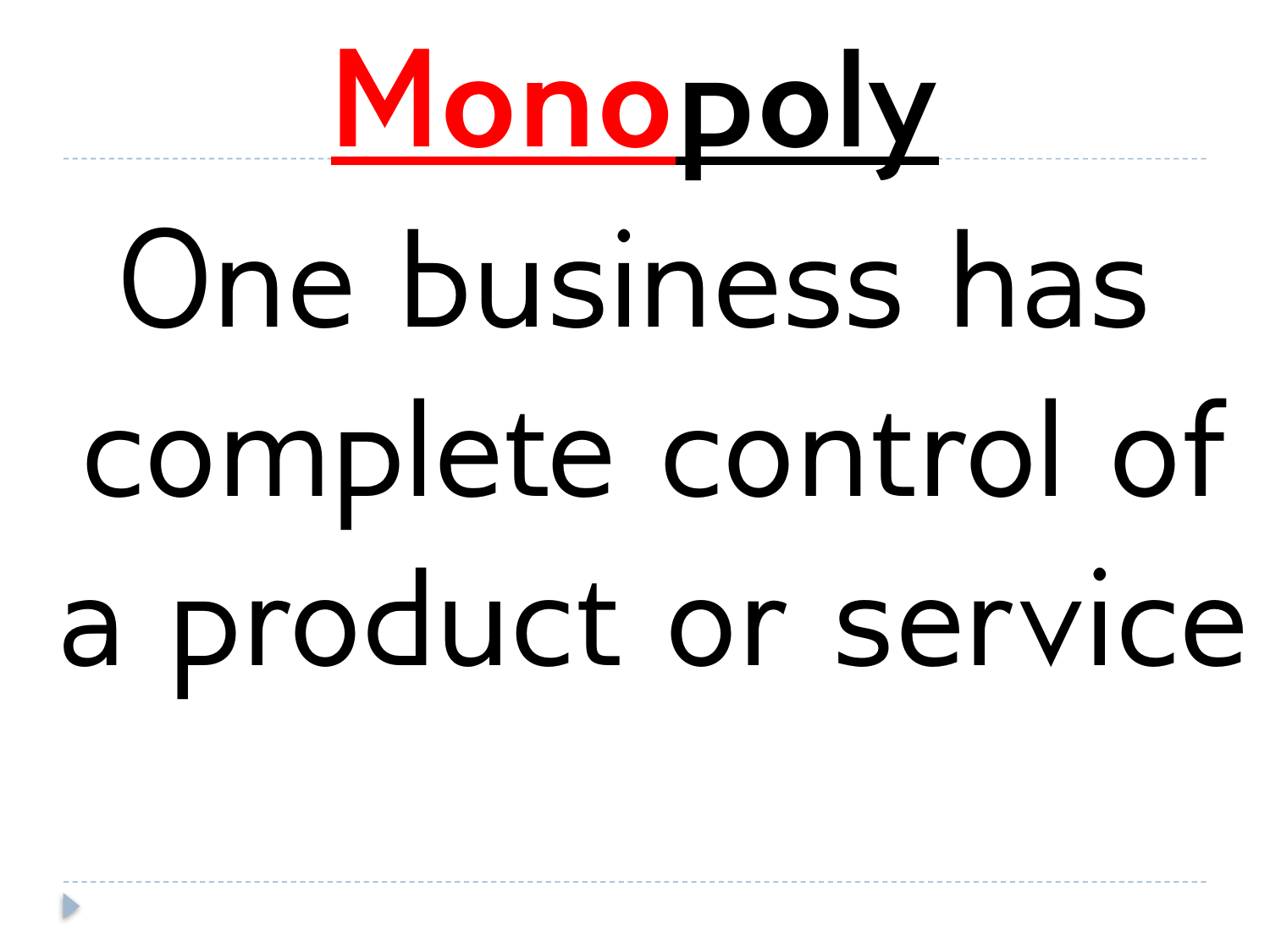

Monopoly
One business has complete control of a product or service